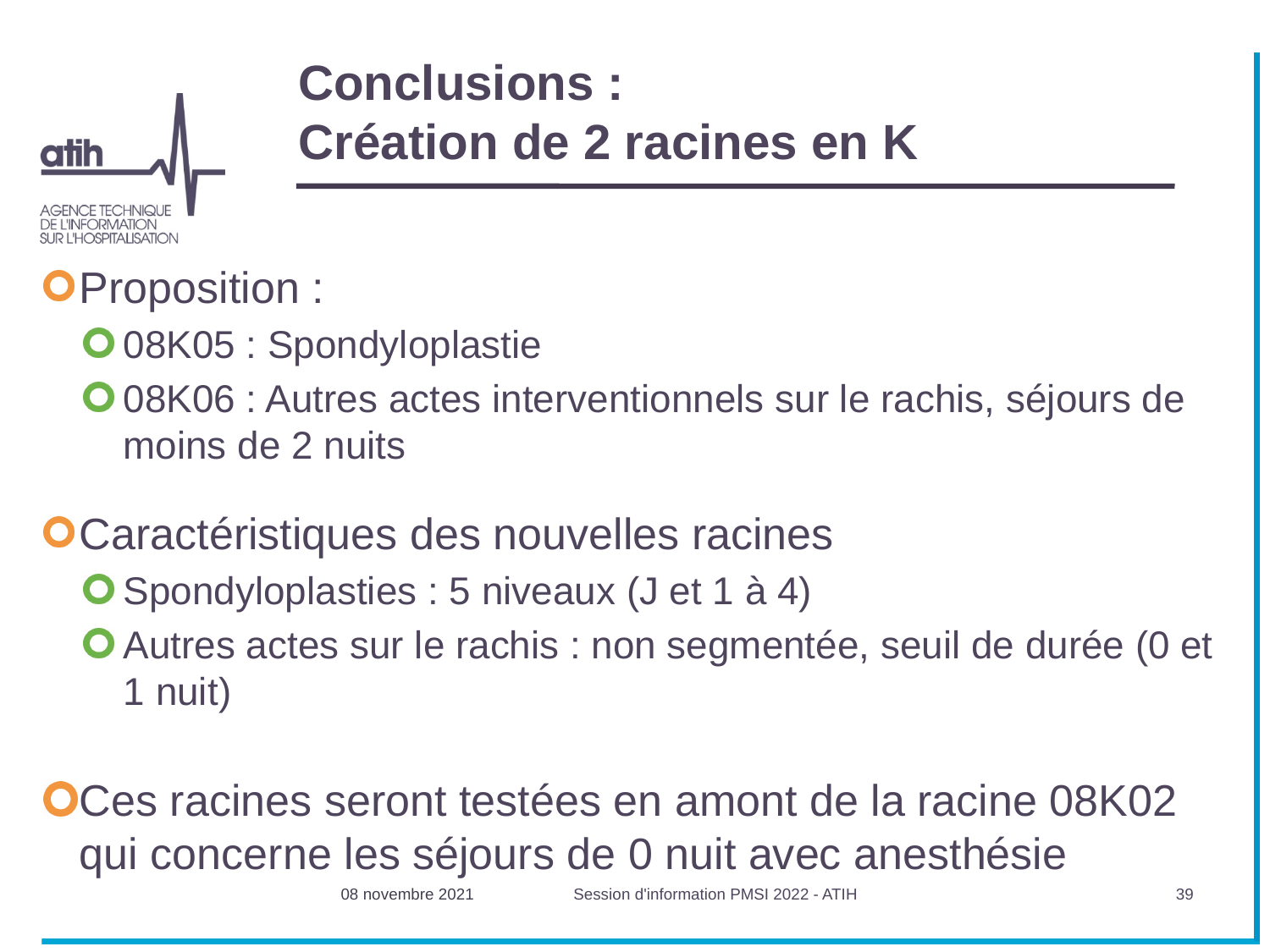

# Conclusions : Création de 2 racines en K
Proposition :
08K05 : Spondyloplastie
08K06 : Autres actes interventionnels sur le rachis, séjours de moins de 2 nuits

Caractéristiques des nouvelles racines
Spondyloplasties : 5 niveaux (J et 1 à 4)
Autres actes sur le rachis : non segmentée, seuil de durée (0 et 1 nuit)

Ces racines seront testées en amont de la racine 08K02 qui concerne les séjours de 0 nuit avec anesthésie
08 novembre 2021
Session d'information PMSI 2022 - ATIH
39